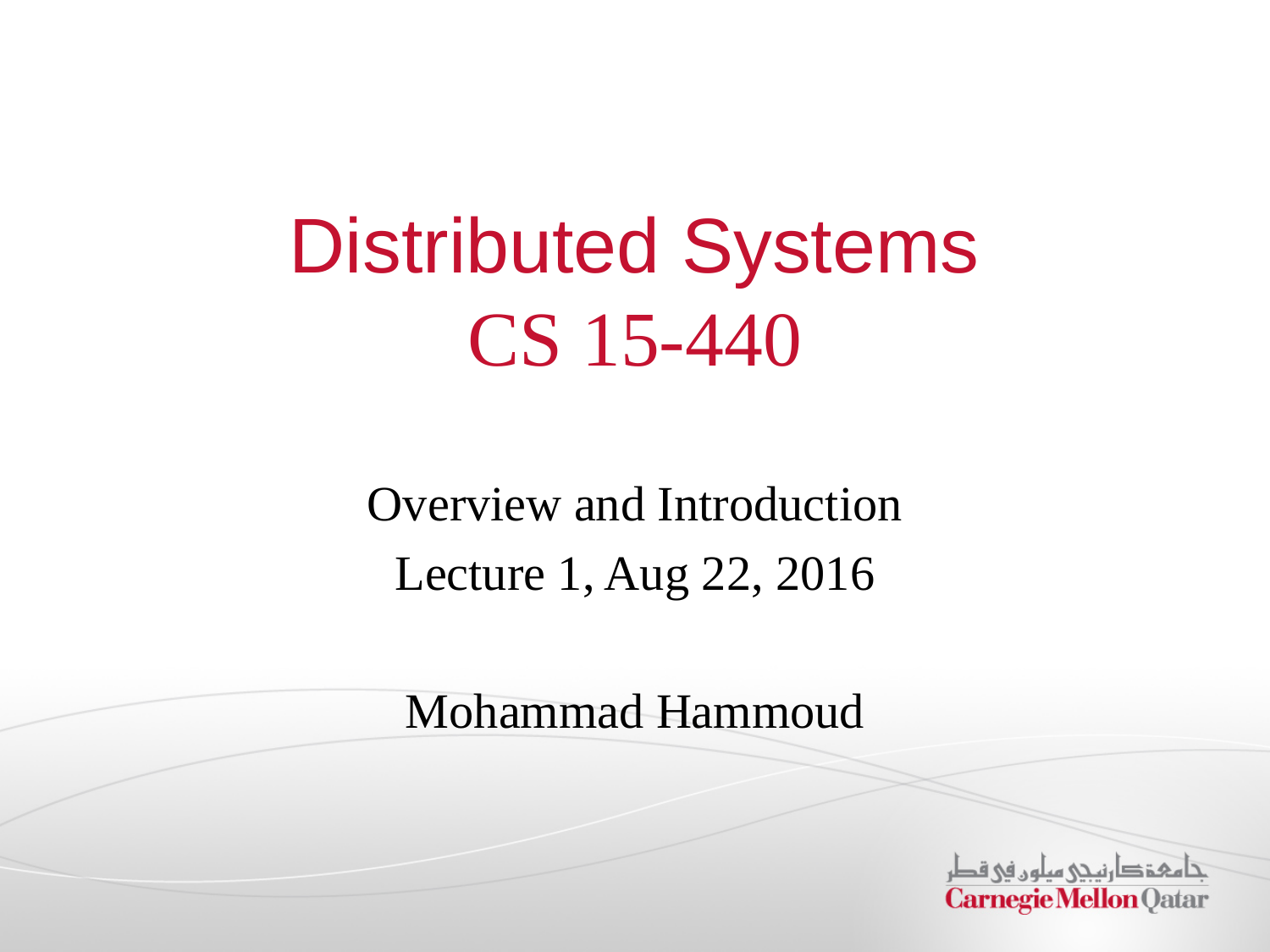

# Distributed Systems CS 15-440
Overview and Introduction
Lecture 1, Aug 22, 2016

Mohammad Hammoud